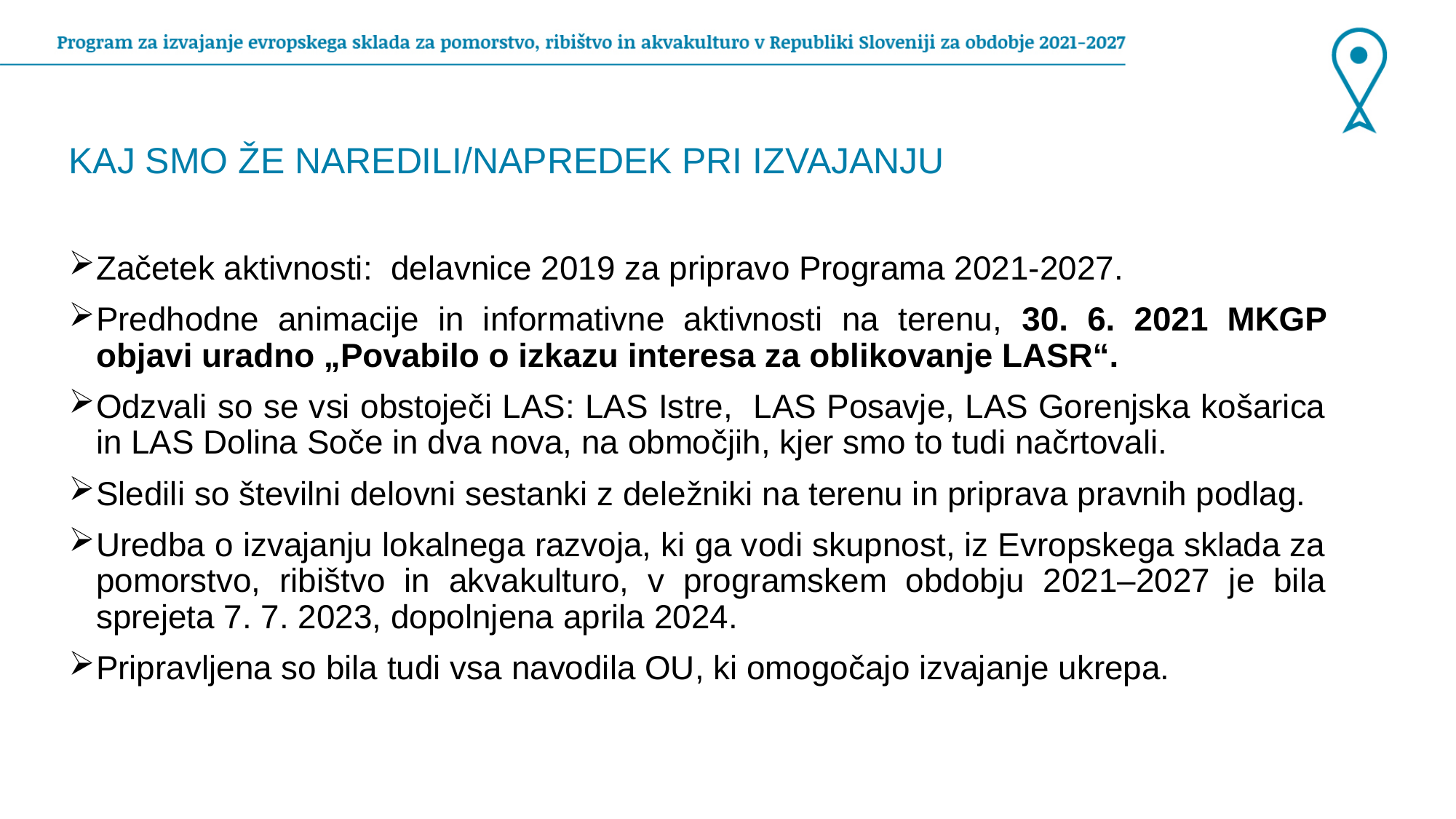

KAJ SMO ŽE NAREDILI/NAPREDEK PRI IZVAJANJU

Začetek aktivnosti:  delavnice 2019 za pripravo Programa 2021-2027.
Predhodne animacije in informativne aktivnosti na terenu, 30. 6. 2021 MKGP objavi uradno „Povabilo o izkazu interesa za oblikovanje LASR“.
Odzvali so se vsi obstoječi LAS: LAS Istre,  LAS Posavje, LAS Gorenjska košarica in LAS Dolina Soče in dva nova, na območjih, kjer smo to tudi načrtovali.
Sledili so številni delovni sestanki z deležniki na terenu in priprava pravnih podlag.
Uredba o izvajanju lokalnega razvoja, ki ga vodi skupnost, iz Evropskega sklada za pomorstvo, ribištvo in akvakulturo, v programskem obdobju 2021–2027 je bila sprejeta 7. 7. 2023, dopolnjena aprila 2024.
Pripravljena so bila tudi vsa navodila OU, ki omogočajo izvajanje ukrepa.